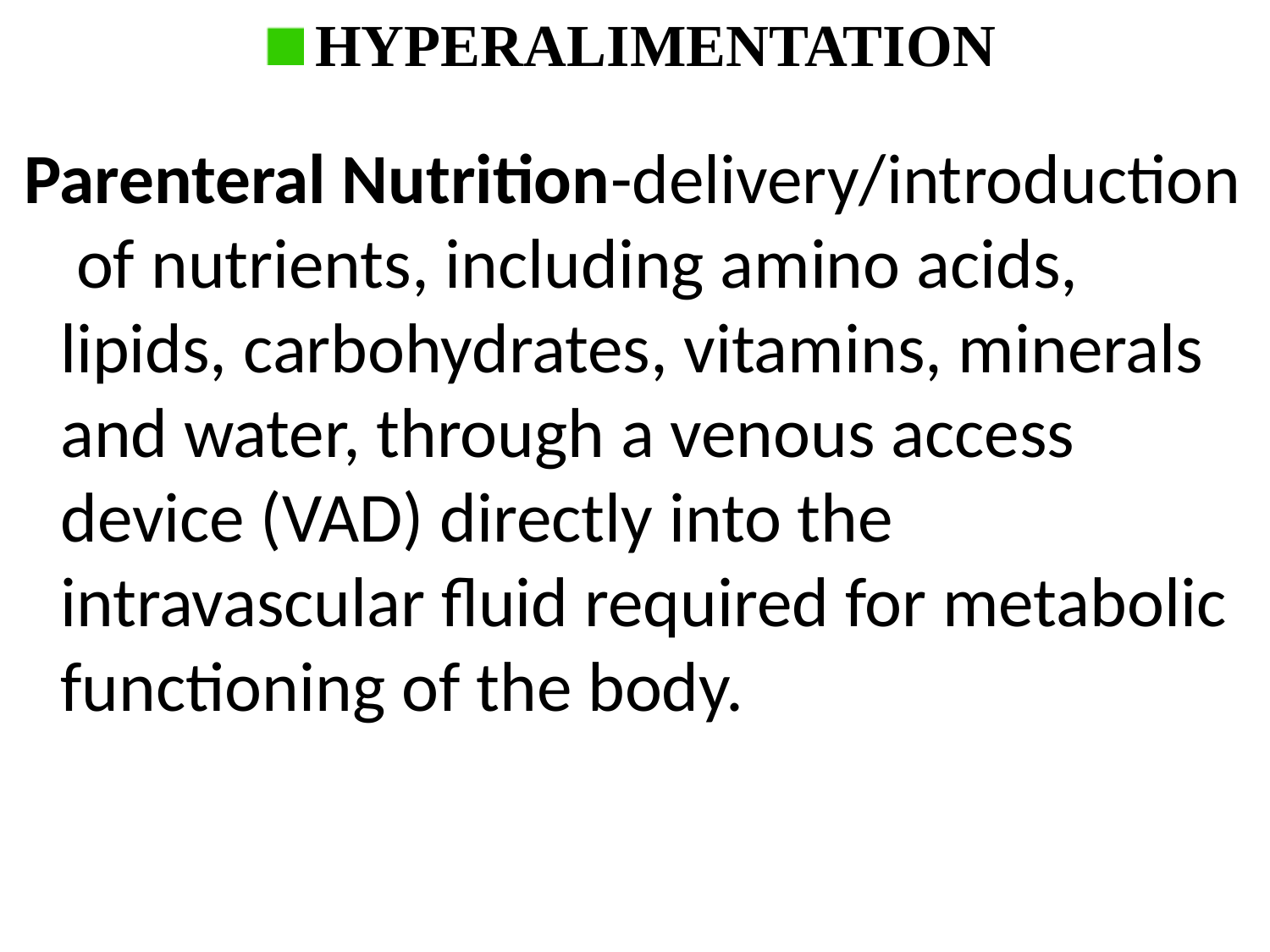

# HYPERALIMENTATION
 Parenteral Nutrition-delivery/introduction  of nutrients, including amino acids, lipids, carbohydrates, vitamins, minerals and water, through a venous access device (VAD) directly into the intravascular fluid required for metabolic functioning of the body.